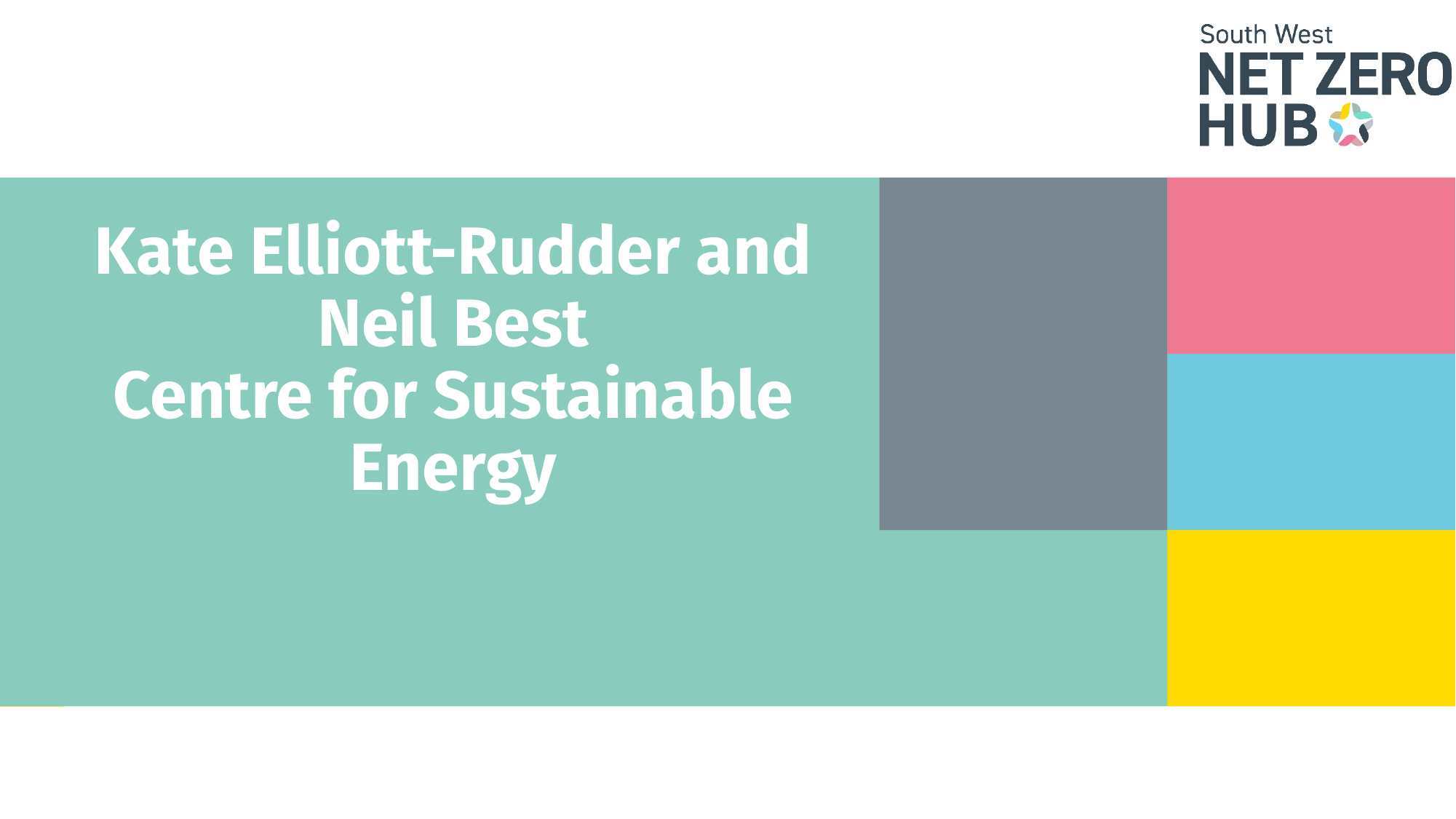

# Kate Elliott-Rudder and Neil Best Centre for Sustainable Energy